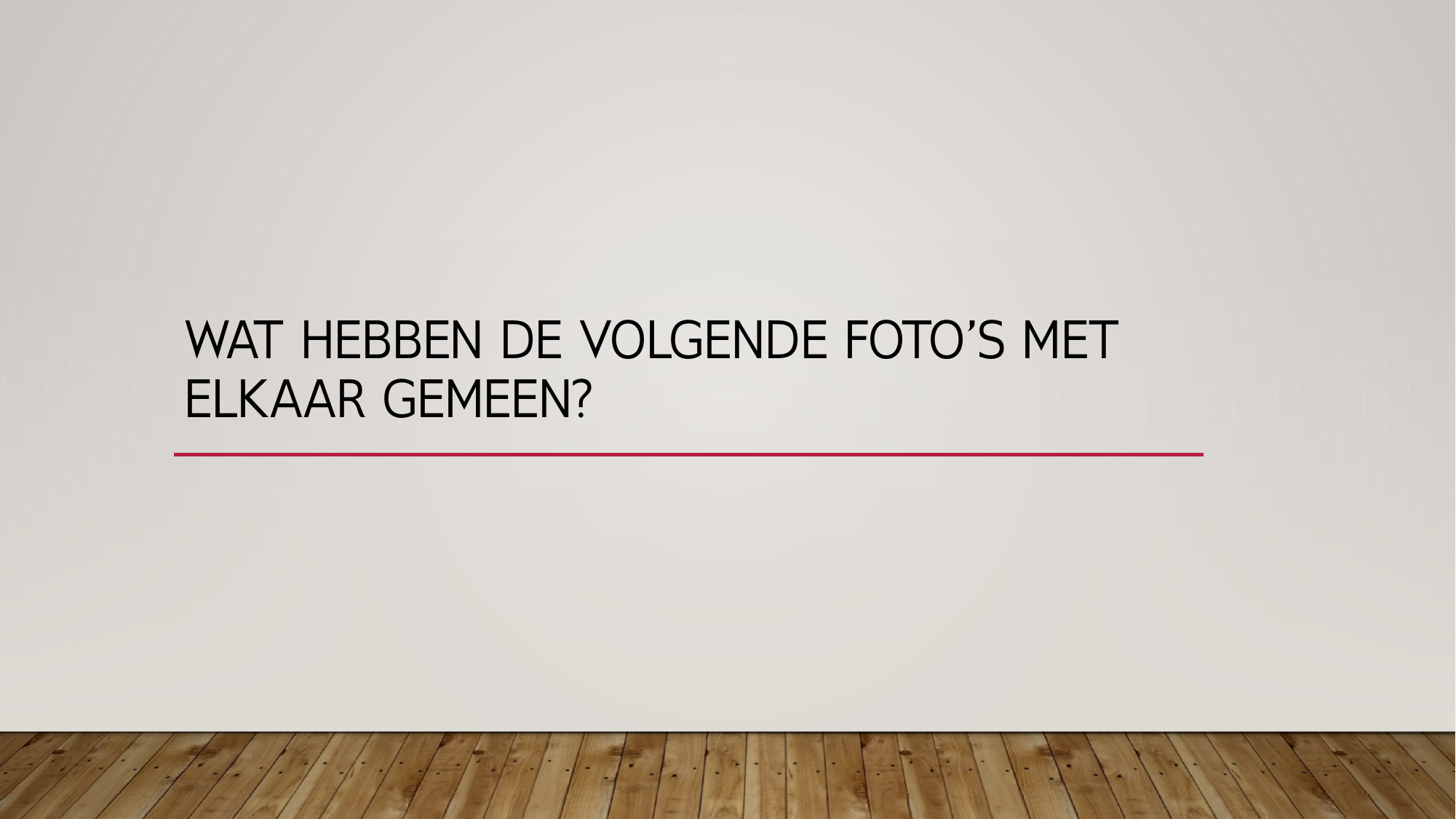

# Wat hebben de volgende foto’s met elkaar gemeen?